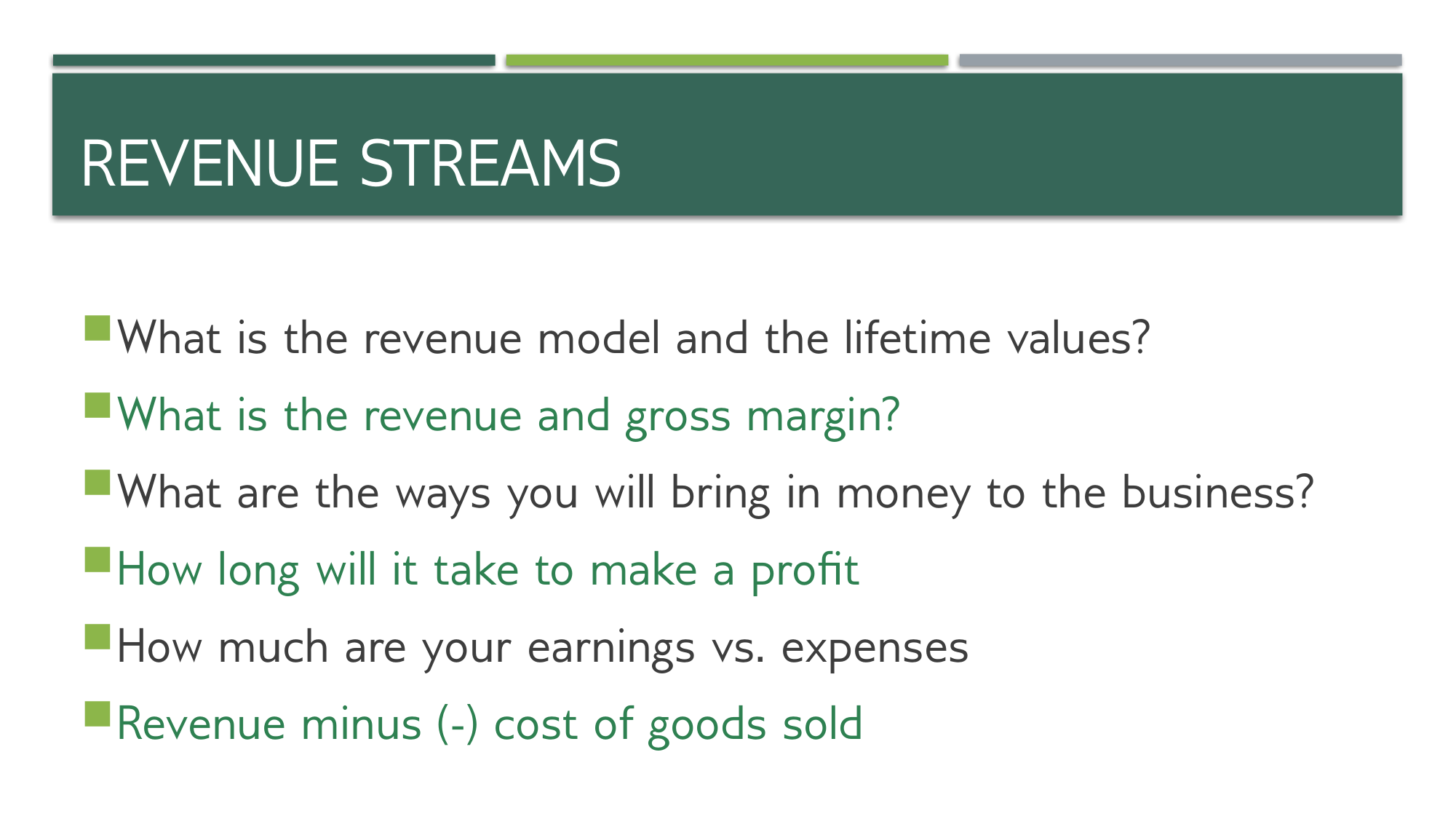

# Revenue Streams
What is the revenue model and the lifetime values?
What is the revenue and gross margin?
What are the ways you will bring in money to the business?
How long will it take to make a profit
How much are your earnings vs. expenses
Revenue minus (-) cost of goods sold